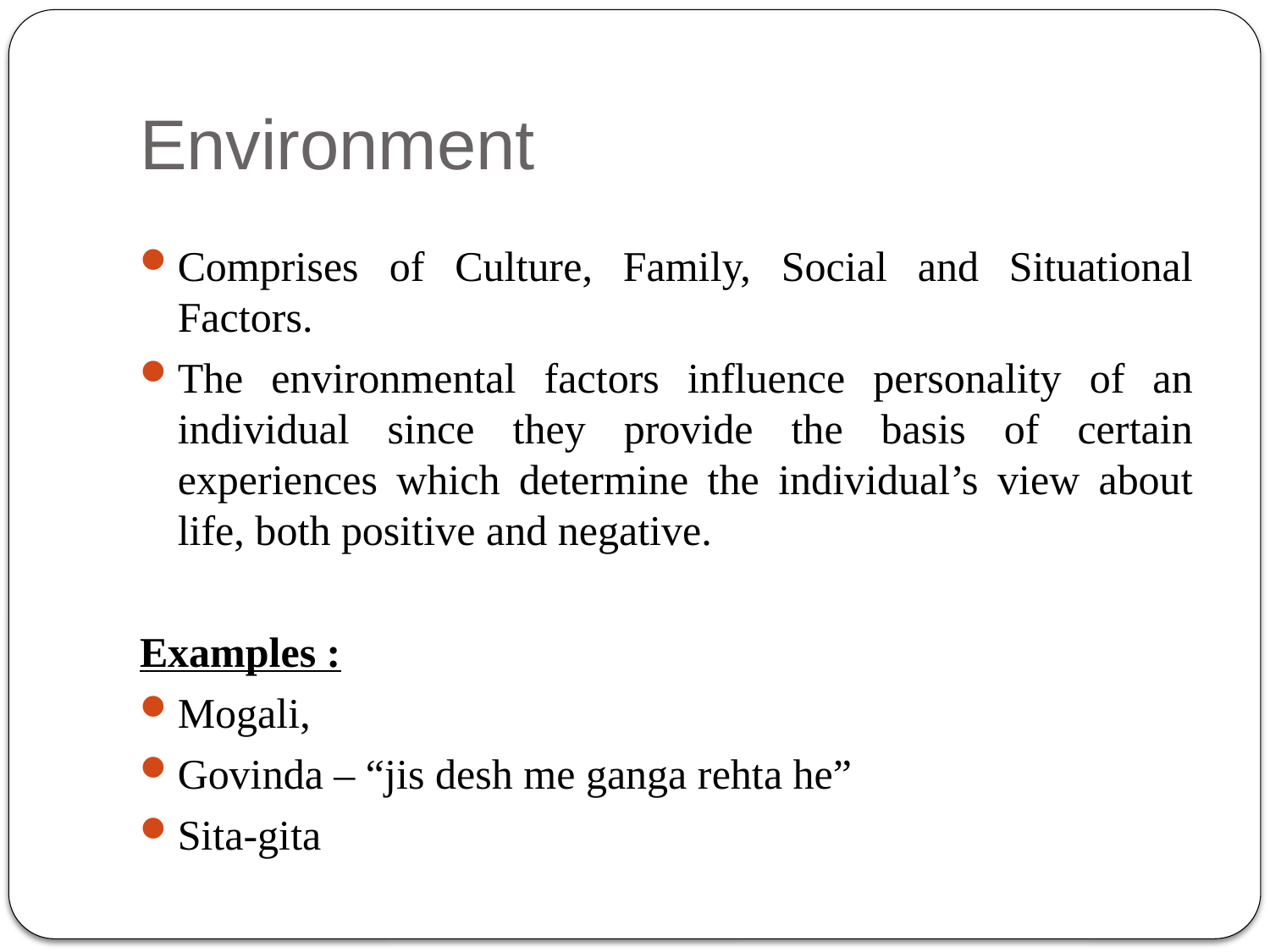

# Environment
Comprises of Culture, Family, Social and Situational Factors.
The environmental factors influence personality of an individual since they provide the basis of certain experiences which determine the individual’s view about life, both positive and negative.

Examples :
Mogali,
Govinda – “jis desh me ganga rehta he”
Sita-gita